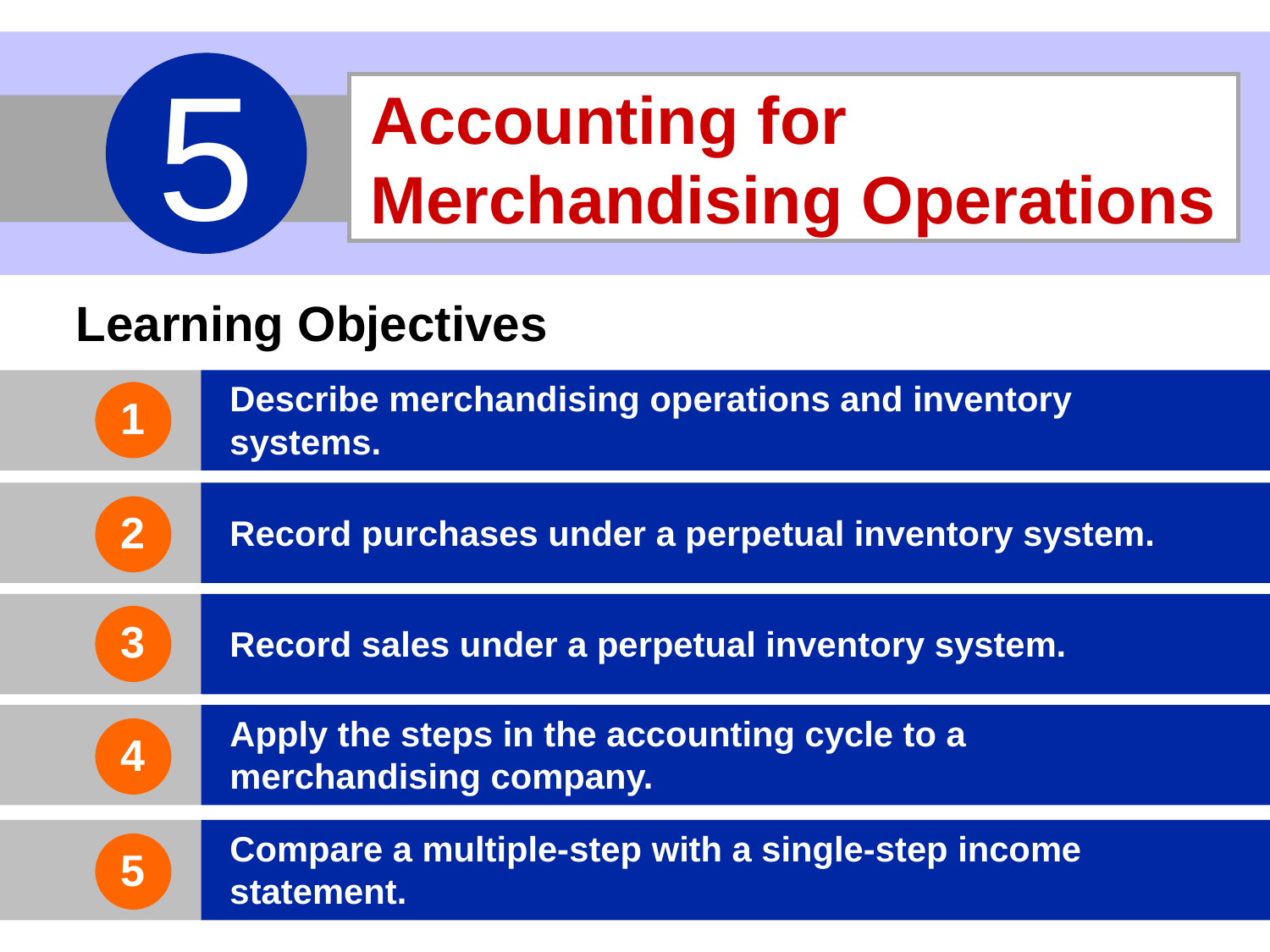

5
Accounting for Merchandising Operations

Learning Objectives

Describe merchandising operations and inventory systems.
1

Record purchases under a perpetual inventory system.
2

Record sales under a perpetual inventory system.
3

Apply the steps in the accounting cycle to a merchandising company.
4

Compare a multiple-step with a single-step income statement.
5